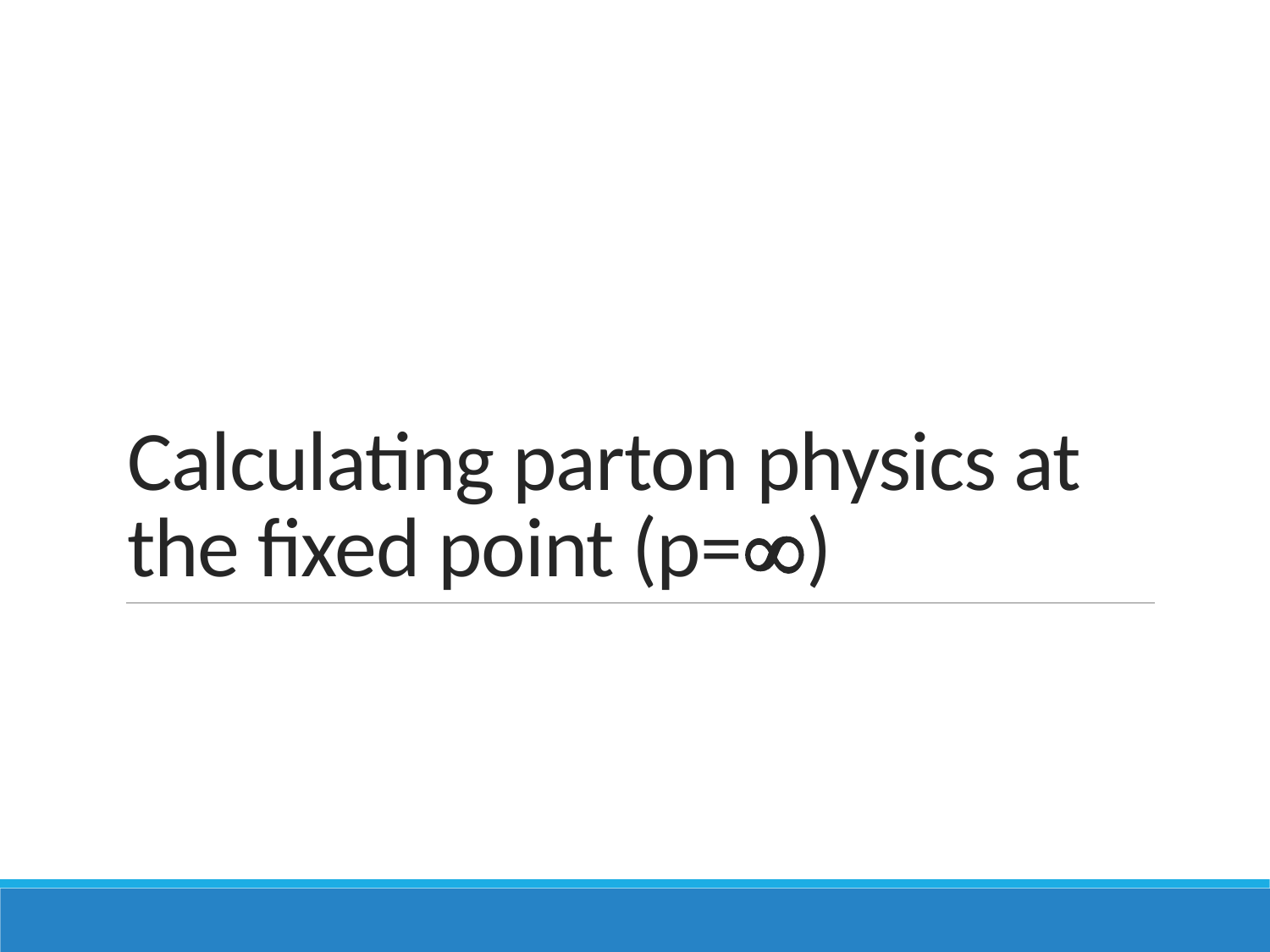

# Calculating parton physics at the fixed point (p=∞)